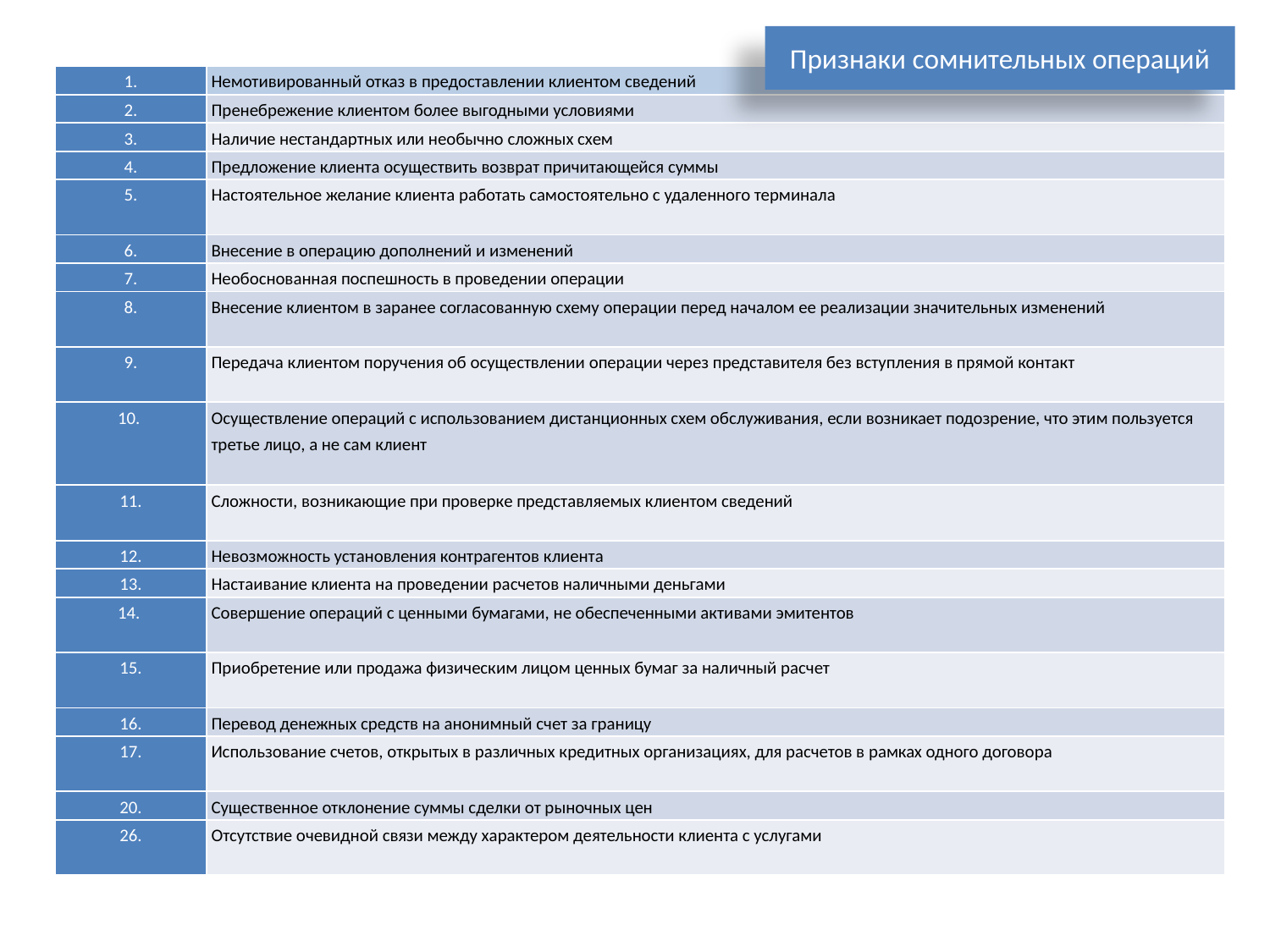

Признаки сомнительных операций
| 1. | Немотивированный отказ в предоставлении клиентом сведений |
| --- | --- |
| 2. | Пренебрежение клиентом более выгодными условиями |
| 3. | Наличие нестандартных или необычно сложных схем |
| 4. | Предложение клиента осуществить возврат причитающейся суммы |
| 5. | Настоятельное желание клиента работать самостоятельно с удаленного терминала |
| 6. | Внесение в операцию дополнений и изменений |
| 7. | Необоснованная поспешность в проведении операции |
| 8. | Внесение клиентом в заранее согласованную схему операции перед началом ее реализации значительных изменений |
| 9. | Передача клиентом поручения об осуществлении операции через представителя без вступления в прямой контакт |
| 10. | Осуществление операций с использованием дистанционных схем обслуживания, если возникает подозрение, что этим пользуется третье лицо, а не сам клиент |
| 11. | Сложности, возникающие при проверке представляемых клиентом сведений |
| 12. | Невозможность установления контрагентов клиента |
| 13. | Настаивание клиента на проведении расчетов наличными деньгами |
| 14. | Совершение операций с ценными бумагами, не обеспеченными активами эмитентов |
| 15. | Приобретение или продажа физическим лицом ценных бумаг за наличный расчет |
| 16. | Перевод денежных средств на анонимный счет за границу |
| 17. | Использование счетов, открытых в различных кредитных организациях, для расчетов в рамках одного договора |
| 20. | Существенное отклонение суммы сделки от рыночных цен |
| 26. | Отсутствие очевидной связи между характером деятельности клиента с услугами |